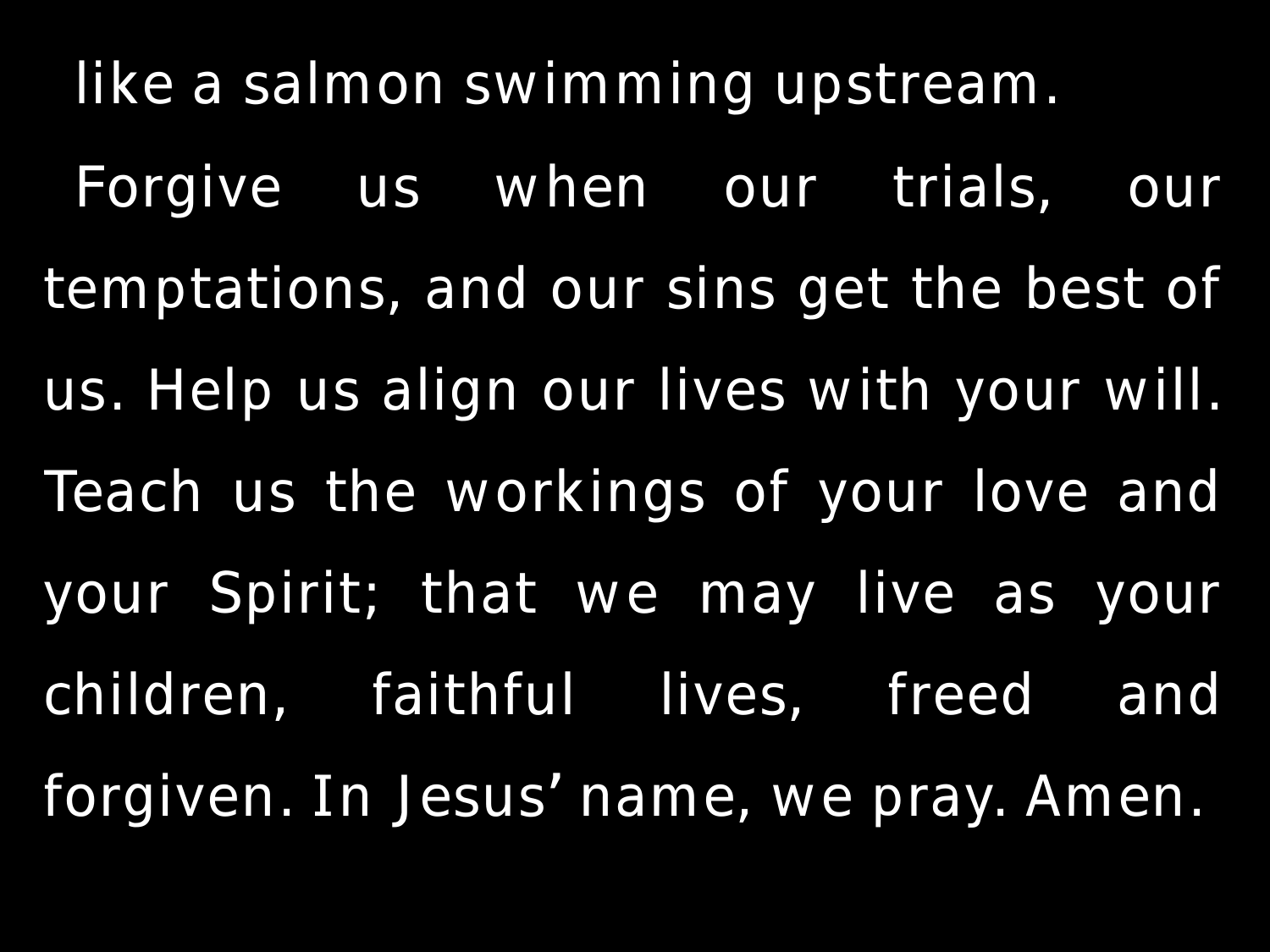

like a salmon swimming upstream.
Forgive us when our trials, our temptations, and our sins get the best of us. Help us align our lives with your will. Teach us the workings of your love and your Spirit; that we may live as your children, faithful lives, freed and forgiven. In Jesus’ name, we pray. Amen.